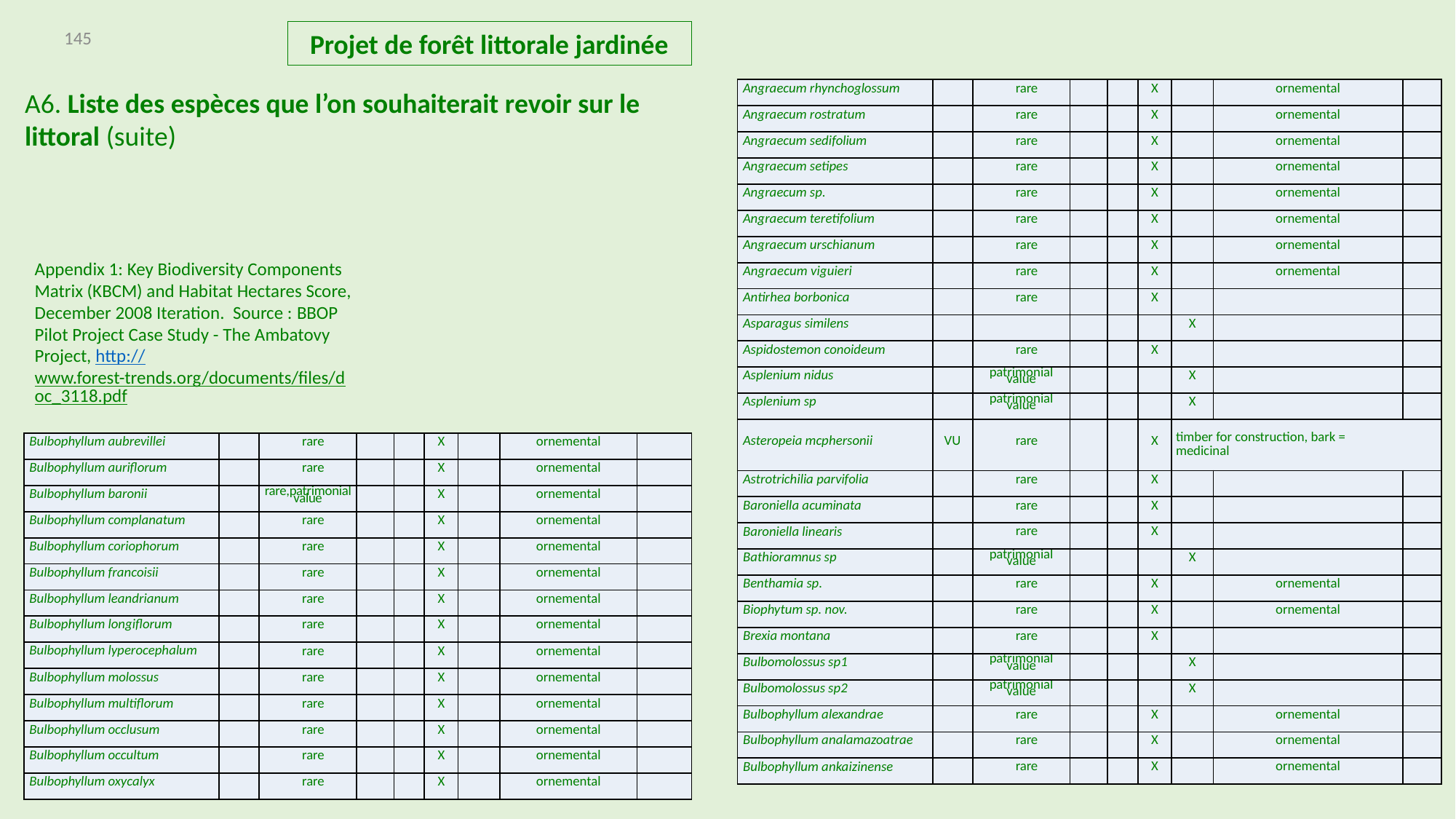

145
Projet de forêt littorale jardinée
| Angraecum rhynchoglossum |  | rare |  |  | X |  | ornemental |  |
| --- | --- | --- | --- | --- | --- | --- | --- | --- |
| Angraecum rostratum |  | rare |  |  | X |  | ornemental |  |
| Angraecum sedifolium |  | rare |  |  | X |  | ornemental |  |
| Angraecum setipes |  | rare |  |  | X |  | ornemental |  |
| Angraecum sp. |  | rare |  |  | X |  | ornemental |  |
| Angraecum teretifolium |  | rare |  |  | X |  | ornemental |  |
| Angraecum urschianum |  | rare |  |  | X |  | ornemental |  |
| Angraecum viguieri |  | rare |  |  | X |  | ornemental |  |
| Antirhea borbonica |  | rare |  |  | X |  |  |  |
| Asparagus similens |  |  |  |  |  | X |  |  |
| Aspidostemon conoideum |  | rare |  |  | X |  |  |  |
| Asplenium nidus |  | patrimonial value |  |  |  | X |  |  |
| Asplenium sp |  | patrimonial value |  |  |  | X |  |  |
| Asteropeia mcphersonii | VU | rare |  |  | X | timber for construction, bark = medicinal |  |  |
| Astrotrichilia parvifolia |  | rare |  |  | X |  |  |  |
| Baroniella acuminata |  | rare |  |  | X |  |  |  |
| Baroniella linearis |  | rare |  |  | X |  |  |  |
| Bathioramnus sp |  | patrimonial value |  |  |  | X |  |  |
| Benthamia sp. |  | rare |  |  | X |  | ornemental |  |
| Biophytum sp. nov. |  | rare |  |  | X |  | ornemental |  |
| Brexia montana |  | rare |  |  | X |  |  |  |
| Bulbomolossus sp1 |  | patrimonial value |  |  |  | X |  |  |
| Bulbomolossus sp2 |  | patrimonial value |  |  |  | X |  |  |
| Bulbophyllum alexandrae |  | rare |  |  | X |  | ornemental |  |
| Bulbophyllum analamazoatrae |  | rare |  |  | X |  | ornemental |  |
| Bulbophyllum ankaizinense |  | rare |  |  | X |  | ornemental |  |
A6. Liste des espèces que l’on souhaiterait revoir sur le littoral (suite)
Appendix 1: Key Biodiversity Components Matrix (KBCM) and Habitat Hectares Score, December 2008 Iteration.  Source : BBOP Pilot Project Case Study - The Ambatovy Project, http://www.forest-trends.org/documents/files/doc_3118.pdf
| Bulbophyllum aubrevillei |  | rare |  |  | X |  | ornemental |  |
| --- | --- | --- | --- | --- | --- | --- | --- | --- |
| Bulbophyllum auriflorum |  | rare |  |  | X |  | ornemental |  |
| Bulbophyllum baronii |  | rare,patrimonial value |  |  | X |  | ornemental |  |
| Bulbophyllum complanatum |  | rare |  |  | X |  | ornemental |  |
| Bulbophyllum coriophorum |  | rare |  |  | X |  | ornemental |  |
| Bulbophyllum francoisii |  | rare |  |  | X |  | ornemental |  |
| Bulbophyllum leandrianum |  | rare |  |  | X |  | ornemental |  |
| Bulbophyllum longiflorum |  | rare |  |  | X |  | ornemental |  |
| Bulbophyllum lyperocephalum |  | rare |  |  | X |  | ornemental |  |
| Bulbophyllum molossus |  | rare |  |  | X |  | ornemental |  |
| Bulbophyllum multiflorum |  | rare |  |  | X |  | ornemental |  |
| Bulbophyllum occlusum |  | rare |  |  | X |  | ornemental |  |
| Bulbophyllum occultum |  | rare |  |  | X |  | ornemental |  |
| Bulbophyllum oxycalyx |  | rare |  |  | X |  | ornemental |  |